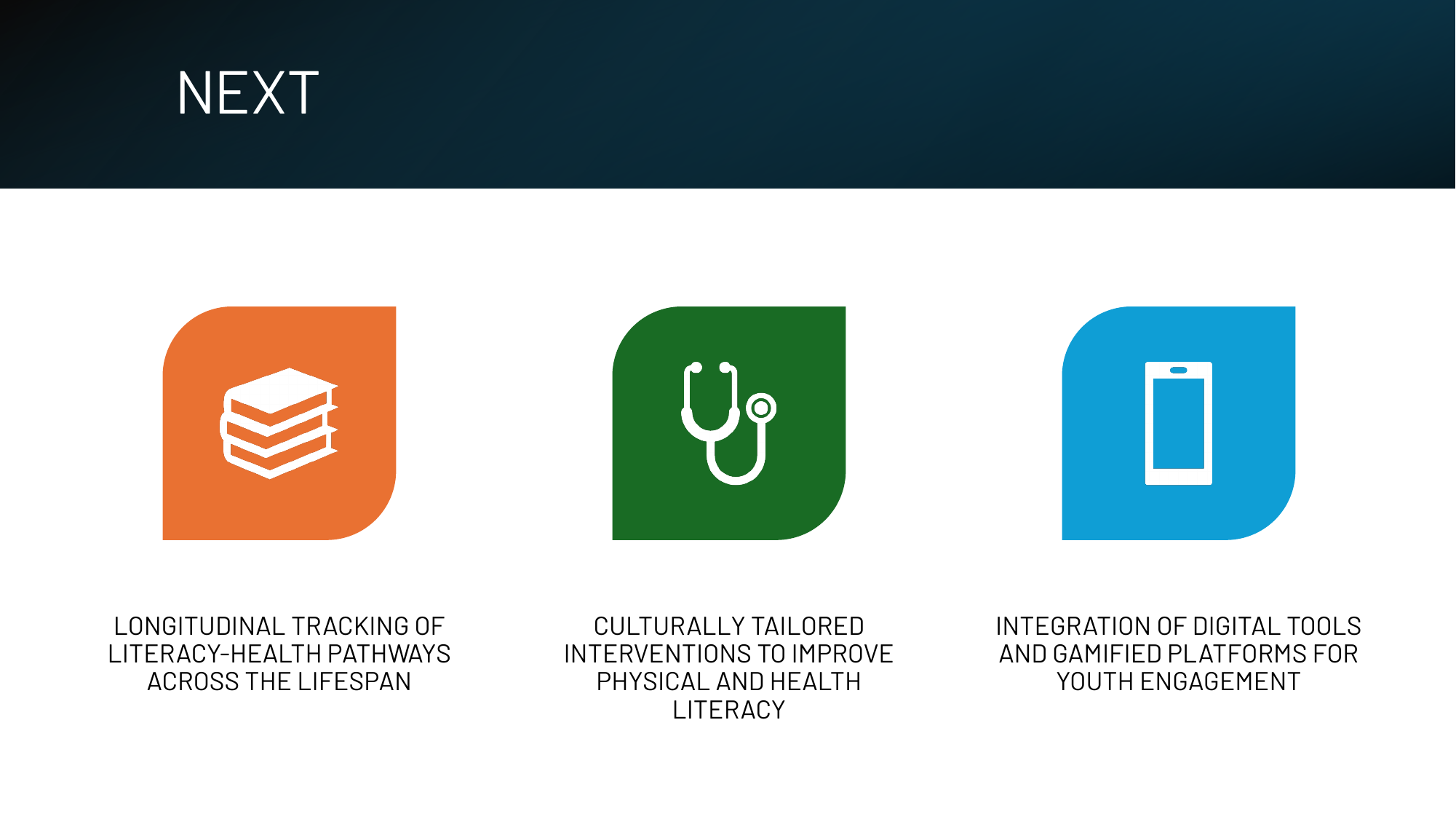

# NEXT
Longitudinal tracking of literacy-health pathways across the lifespan
Culturally tailored interventions to improve physical and health literacy
Integration of digital tools and gamified platforms for youth engagement